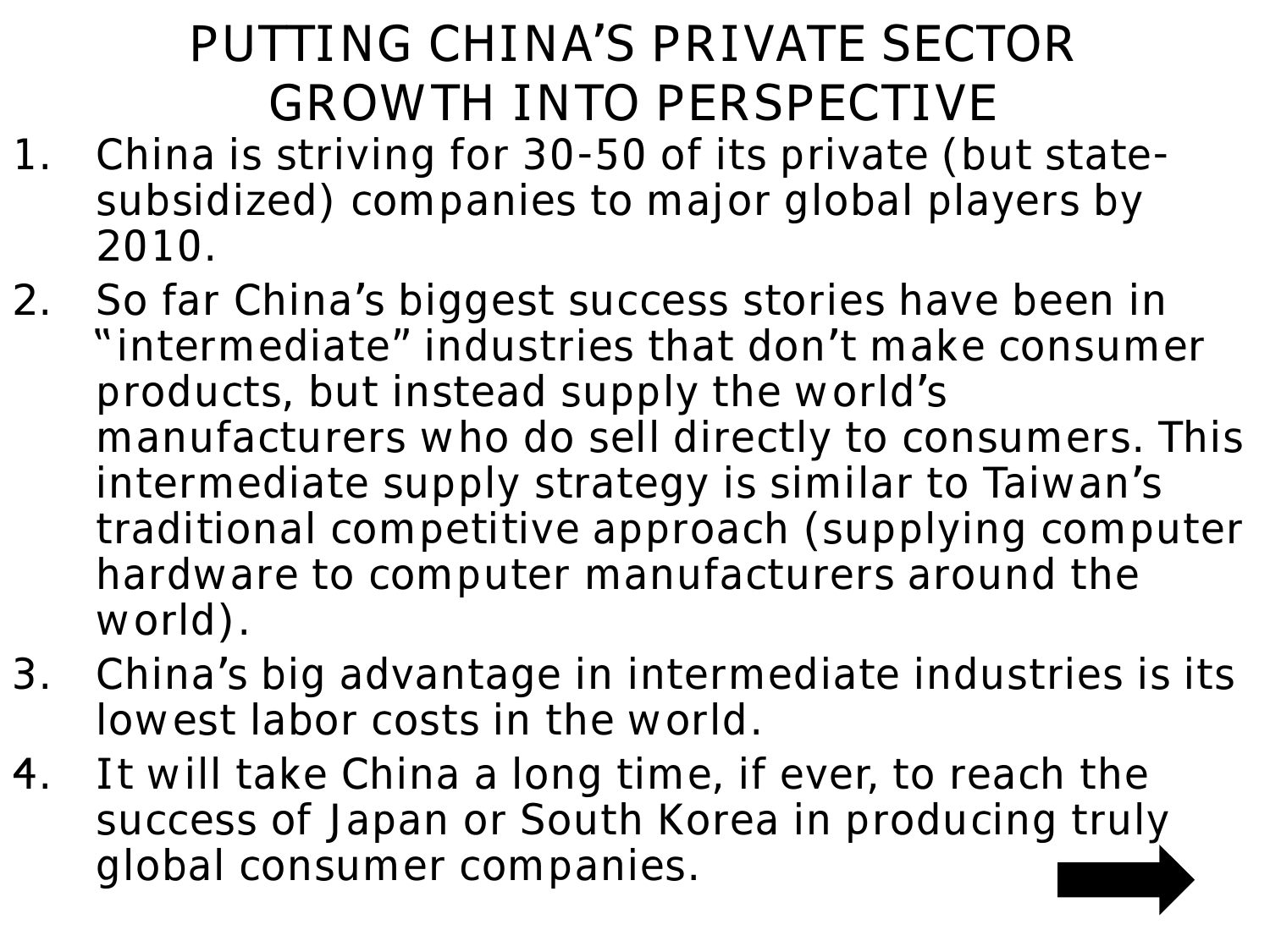

# PUTTING CHINA’S PRIVATE SECTOR GROWTH INTO PERSPECTIVE
China is striving for 30-50 of its private (but state-subsidized) companies to major global players by 2010.
So far China’s biggest success stories have been in “intermediate” industries that don’t make consumer products, but instead supply the world’s manufacturers who do sell directly to consumers. This intermediate supply strategy is similar to Taiwan’s traditional competitive approach (supplying computer hardware to computer manufacturers around the world).
China’s big advantage in intermediate industries is its lowest labor costs in the world.
It will take China a long time, if ever, to reach the success of Japan or South Korea in producing truly global consumer companies.